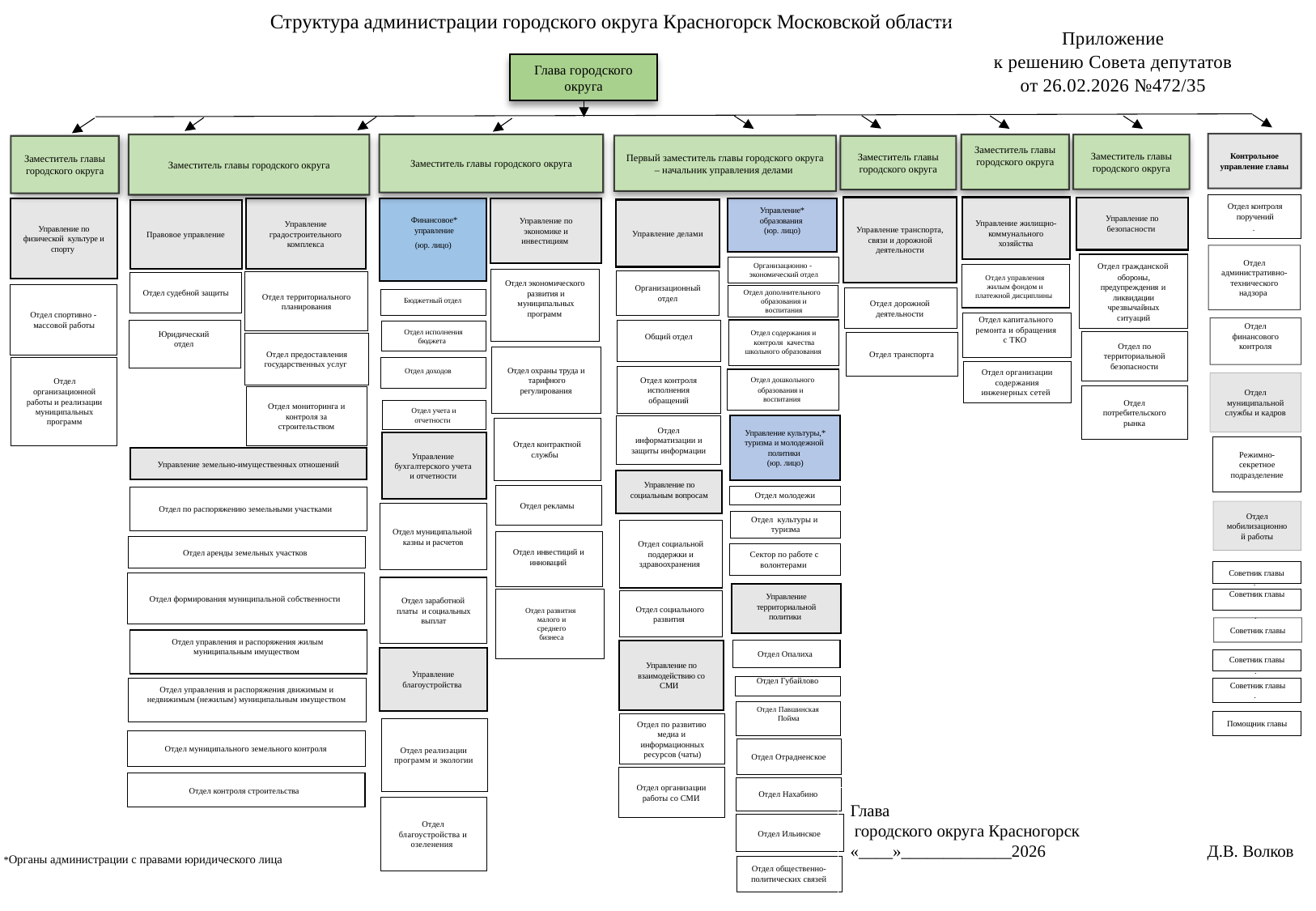

# Структура администрации городского округа Красногорск Московской области
Приложение
 к решению Совета депутатов
от 26.02.2026 №472/35

Глава городского округа

Контрольное управление главы
Заместитель главы городского округа
Заместитель главы городского округа
Заместитель главы городского округа

Заместитель главы городского округа
Первый заместитель главы городского округа – начальник управления делами
Заместитель главы городского округа
Заместитель главы городского округа
Отдел контроля поручений
.

Управление жилищно-коммунального хозяйства
Управление по безопасности
Управление транспорта, связи и дорожной деятельности
Финансовое* управление
(юр. лицо)

Управление* образования
(юр. лицо)

Управление
градостроительного комплекса
Управление по физической  культуре и спорту
Управление по экономике и инвестициям
Управление делами
Правовое управление
Отдел административно-технического надзора
Отдел гражданской
обороны, предупреждения и
ликвидации чрезвычайных ситуаций

Организационно - экономический отдел

Отдел управления жилым фондом и платежной дисциплины

Отдел экономического развития и муниципальных программ

Организационный отдел
Отдел территориального планирования
Отдел судебной защиты
Отдел спортивно - массовой работы

Отдел дополнительного  образования и воспитания

Отдел дорожной деятельности

Бюджетный отдел

Отдел капитального ремонта и обращения с ТКО

Отдел финансового контроля

Отдел содержания и контроля  качества школьного образования

Юридический
отдел

Общий отдел

Отдел исполнения бюджета

Отдел по территориальной безопасности

Отдел транспорта
Отдел предоставления государственных услуг
Отдел охраны труда и тарифного регулирования
 Отдел организационной работы и реализации муниципальных программ

Отдел доходов

Отдел организации содержания инженерных сетей
Отдел контроля исполнения обращений

Отдел дошкольного
образования и
воспитания

Отдел муниципальной службы и кадров
Отдел потребительского рынка
Отдел мониторинга и контроля за строительством
Отдел учета и отчетности
Управление культуры,* туризма и молодежной  политики
(юр. лицо)
Отдел информатизации и защиты информации
Отдел контрактной службы
Управление  бухгалтерского учета  и отчетности

Режимно-секретное подразделение
Управление земельно-имущественных отношений

Управление по социальным вопросам

Отдел рекламы

Отдел молодежи

Отдел по распоряжению земельными участками
Отдел мобилизационной работы
Отдел муниципальной  казны и расчетов

Отдел  культуры и  туризма

Отдел социальной поддержки и здравоохранения

Отдел инвестиций и инноваций

Отдел аренды земельных участков
Сектор по работе с волонтерами

Советник главы
.
Отдел формирования муниципальной собственности
Отдел заработной платы  и социальных выплат

Управление территориальной политики

Отдел развития малого и среднего бизнеса

Советник главы

.
Отдел социального развития

Советник главы

Отдел управления и распоряжения жилым муниципальным имуществом

Отдел Опалиха
Управление по взаимодействию со СМИ

Управление благоустройства

Советник главы
.
Отдел Губайлово

Отдел управления и распоряжения движимым и недвижимым (нежилым) муниципальным имуществом

Советник главы
.
Отдел Павшинская Пойма

Помощник главы
Отдел по развитию медиа и  информационных ресурсов (чаты)
Отдел реализации программ и экологии
Отдел муниципального земельного контроля
Отдел Отрадненское
Отдел организации работы со СМИ
Отдел контроля строительства
Отдел Нахабино
Глава
 городского округа Красногорск
«____»_____________2026                                      Д.В. Волков
Отдел благоустройства и озеленения
Отдел Ильинское
*Органы администрации с правами юридического лица

Отдел общественно-политических связей